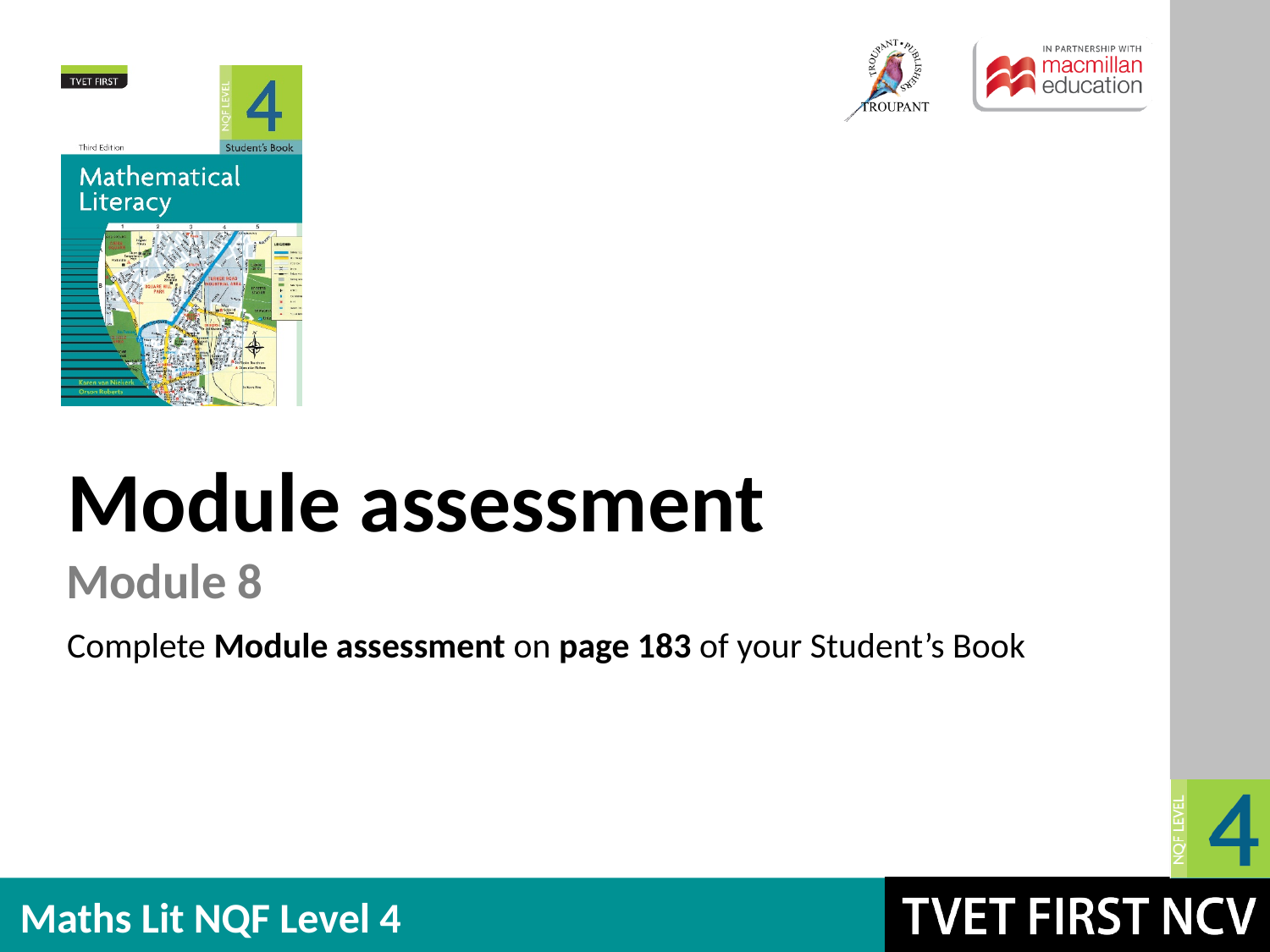

Module assessment
Module 8
Complete Module assessment on page 183 of your Student’s Book